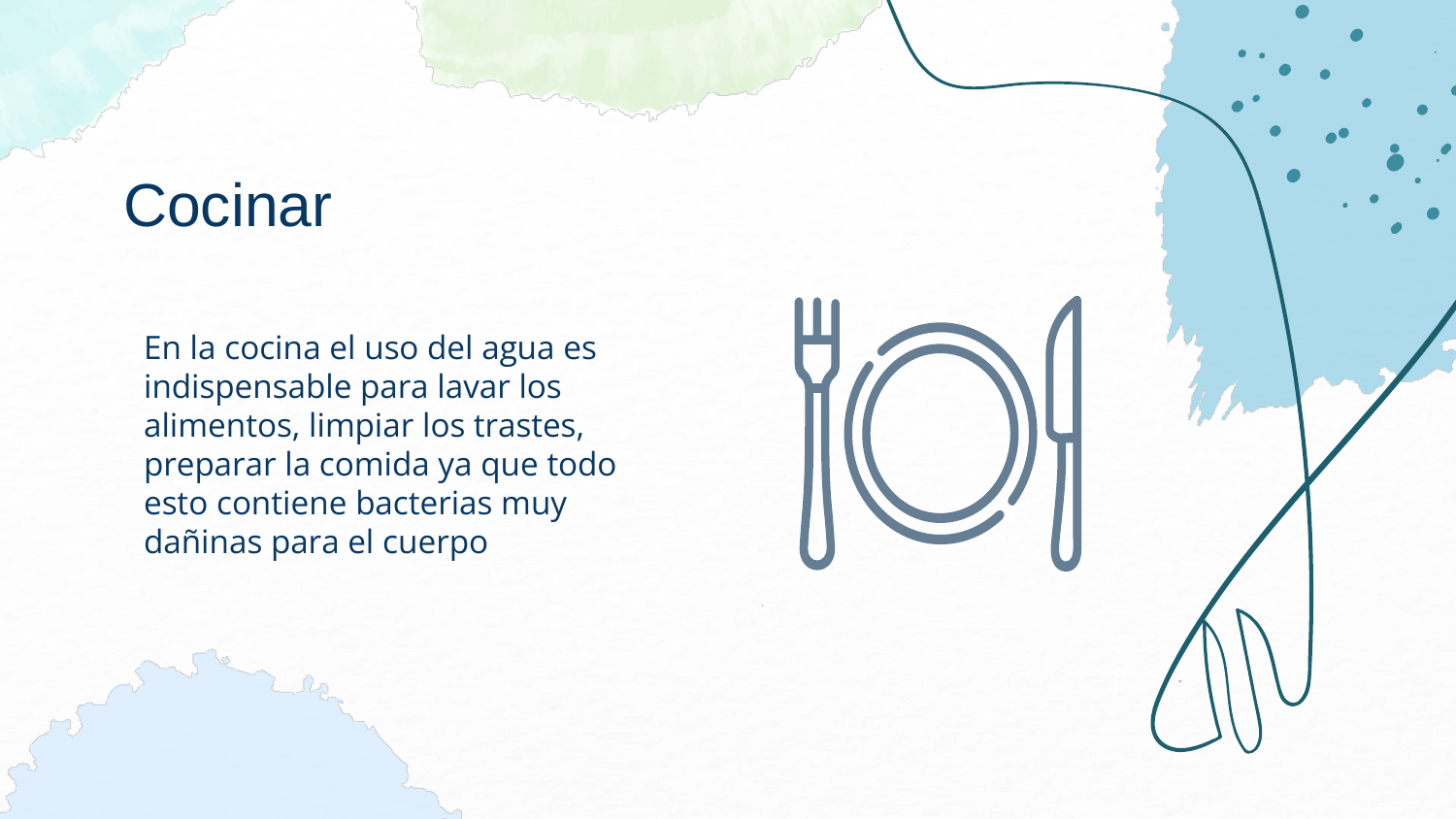

# Cocinar
En la cocina el uso del agua es
indispensable para lavar los
alimentos, limpiar los trastes,
preparar la comida ya que todo
esto contiene bacterias muy
dañinas para el cuerpo